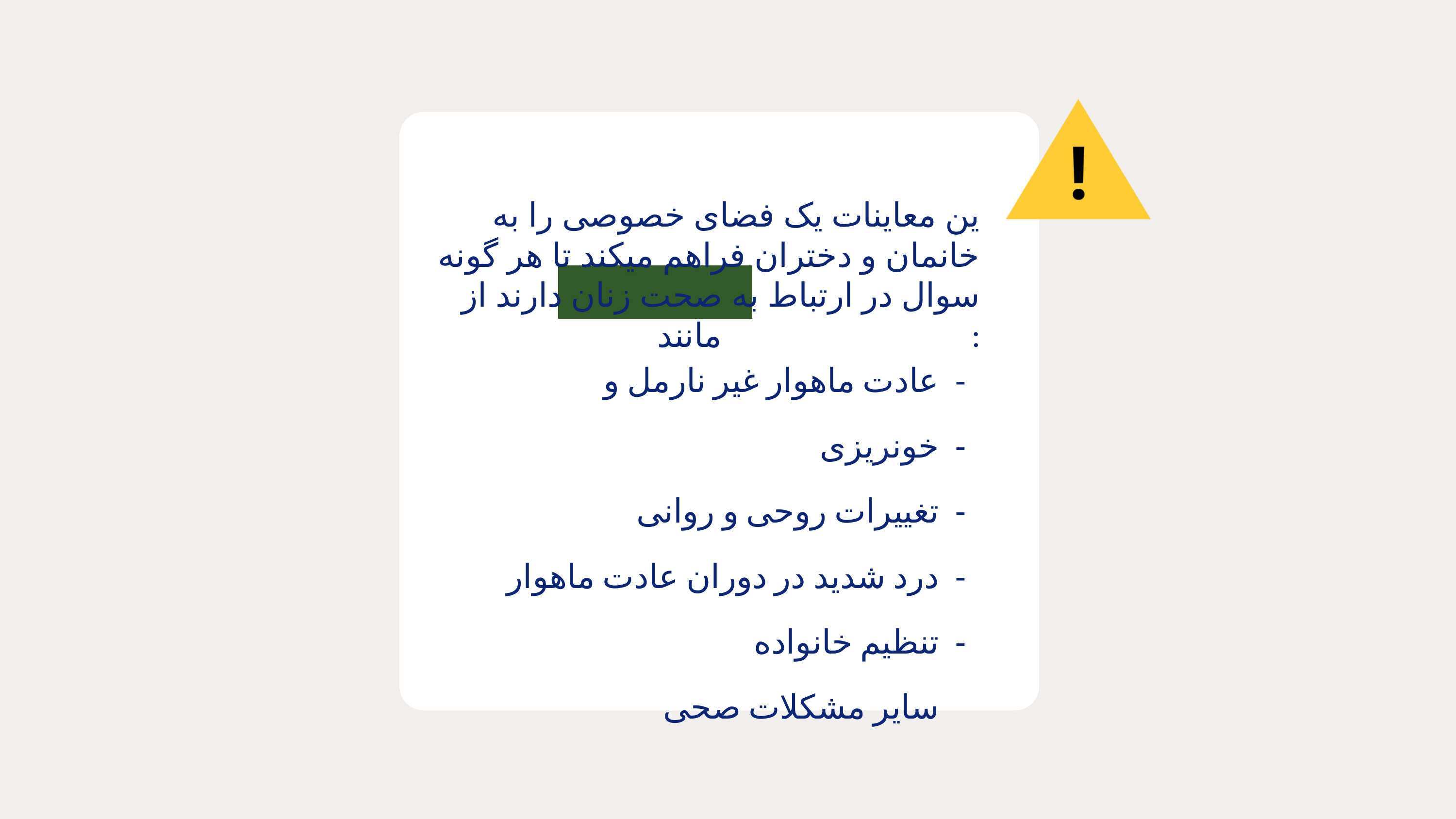

ین معاینات یک فضای خصوصی را به خانمان و دختران فراهم میکند تا هر گونه سوال در ارتباط به صحت زنان دارند از داکتر خود بپرسند مانند :

-
-
-
-
-
عادت ماهوار غیر نارمل و خونریزی
 تغییرات روحی و روانی
درد شدید در دوران عادت ماهوار
تنظیم خانواده
سایر مشکلات صحی